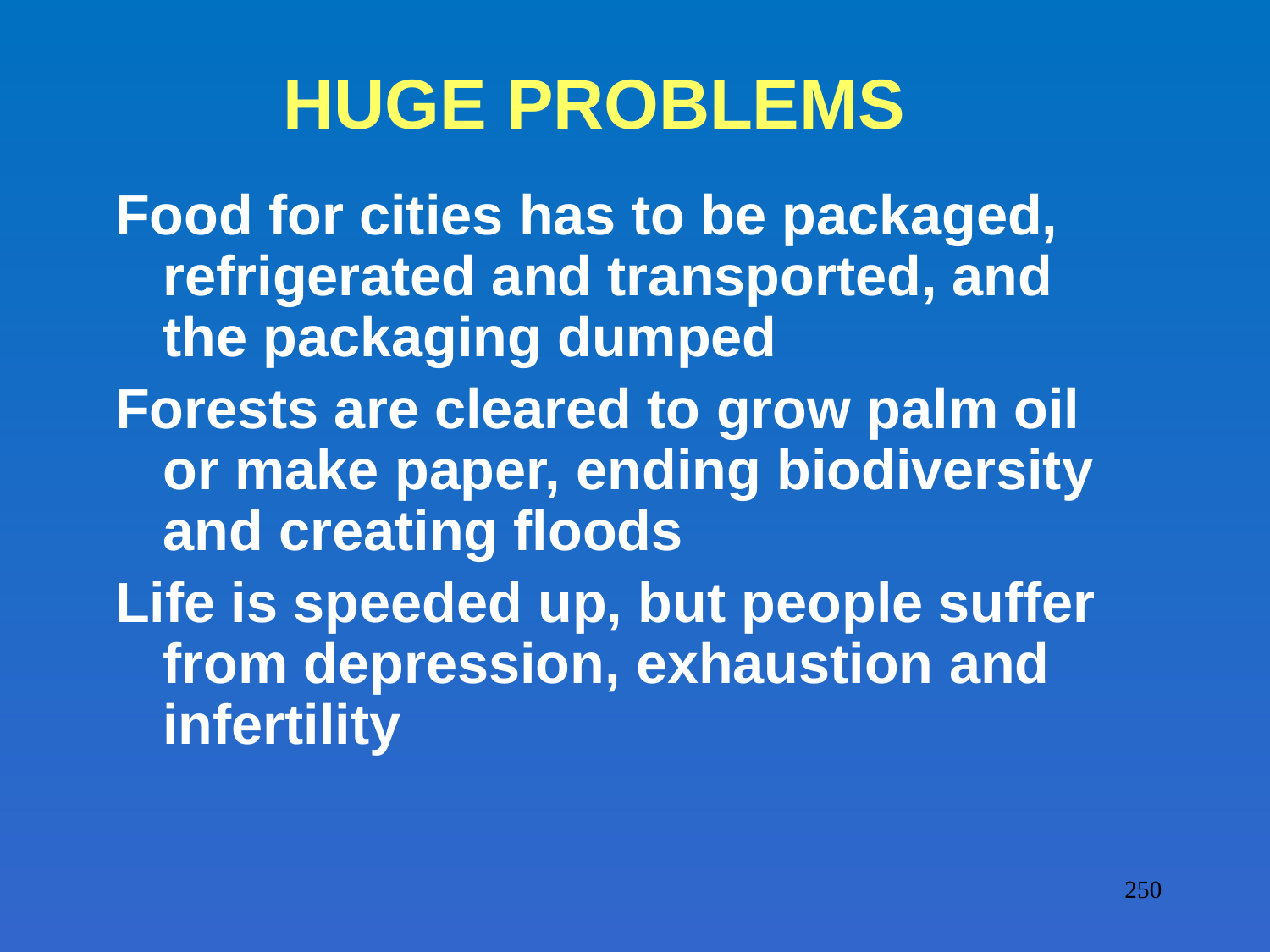

# HUGE PROBLEMS
Food for cities has to be packaged, refrigerated and transported, and the packaging dumped
Forests are cleared to grow palm oil or make paper, ending biodiversity and creating floods
Life is speeded up, but people suffer from depression, exhaustion and infertility

250